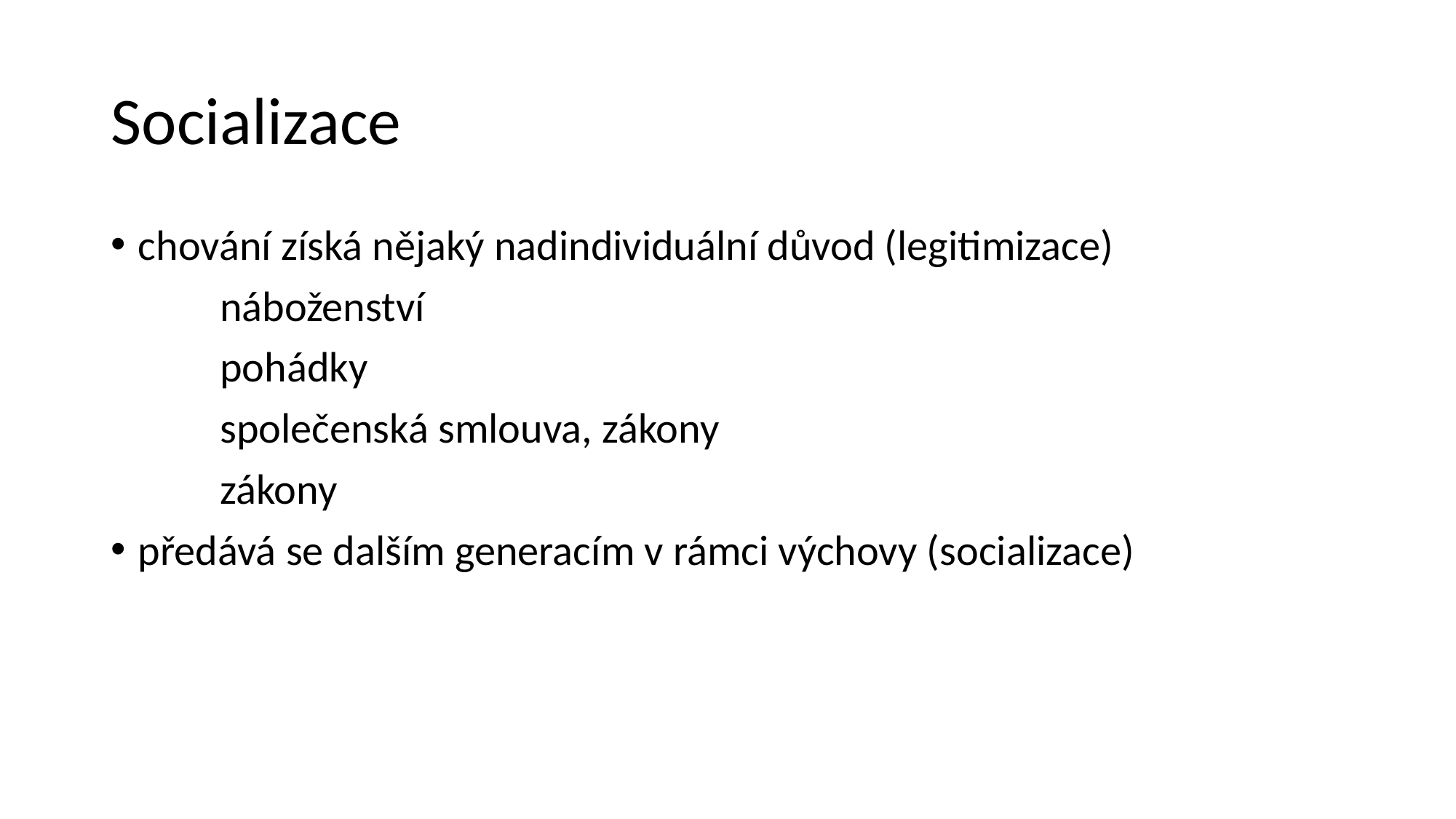

# Socializace
chování získá nějaký nadindividuální důvod (legitimizace)
	náboženství
	pohádky
	společenská smlouva, zákony
	zákony
předává se dalším generacím v rámci výchovy (socializace)